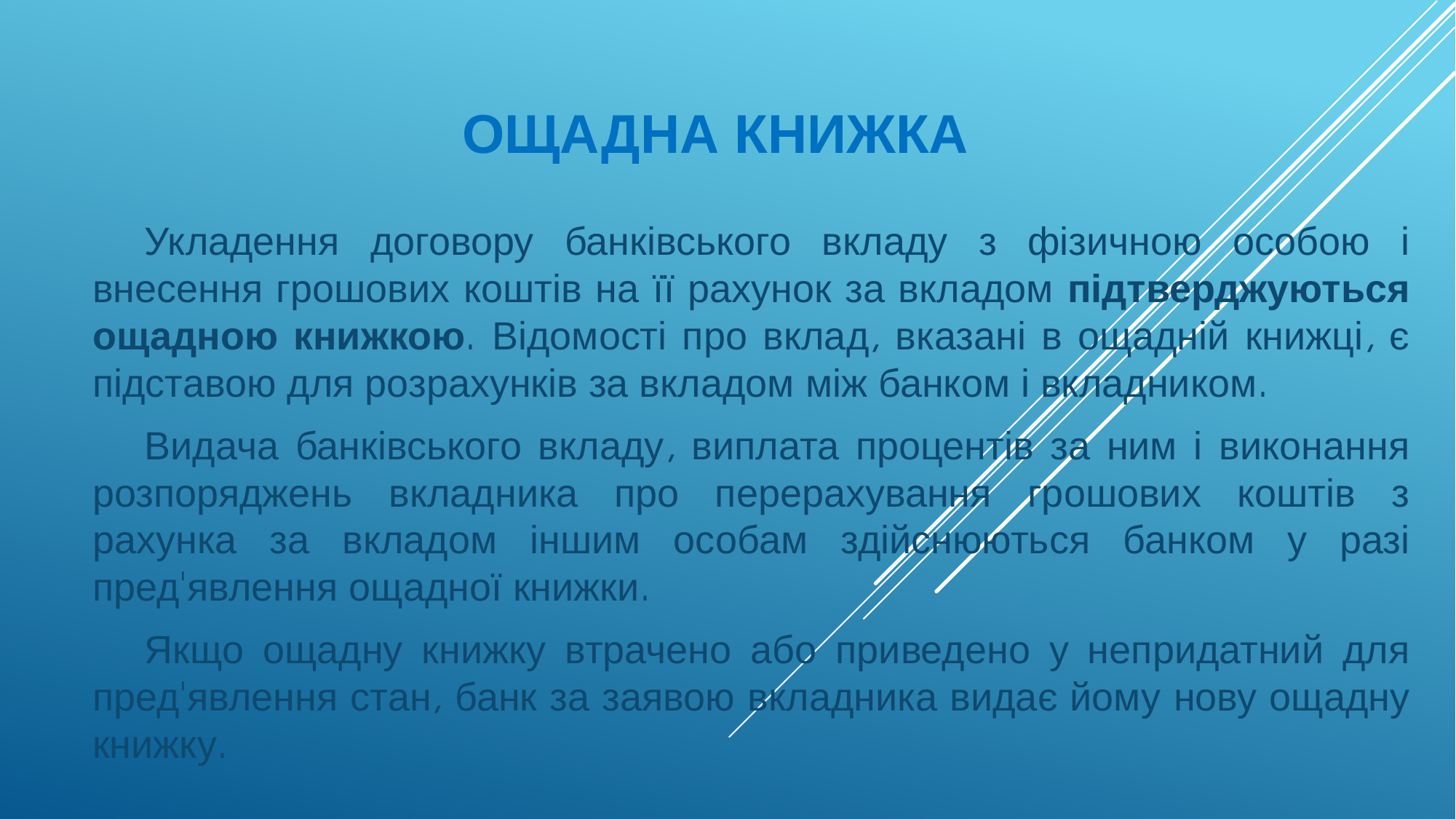

# Ощадна книжка
Укладення договору банківського вкладу з фізичною особою і внесення грошових коштів на її рахунок за вкладом підтверджуються ощадною книжкою. Відомості про вклад, вказані в ощадній книжці, є підставою для розрахунків за вкладом між банком і вкладником.
Видача банківського вкладу, виплата процентів за ним і виконання розпоряджень вкладника про перерахування грошових коштів з рахунка за вкладом іншим особам здійснюються банком у разі пред'явлення ощадної книжки.
Якщо ощадну книжку втрачено або приведено у непридатний для пред'явлення стан, банк за заявою вкладника видає йому нову ощадну книжку.